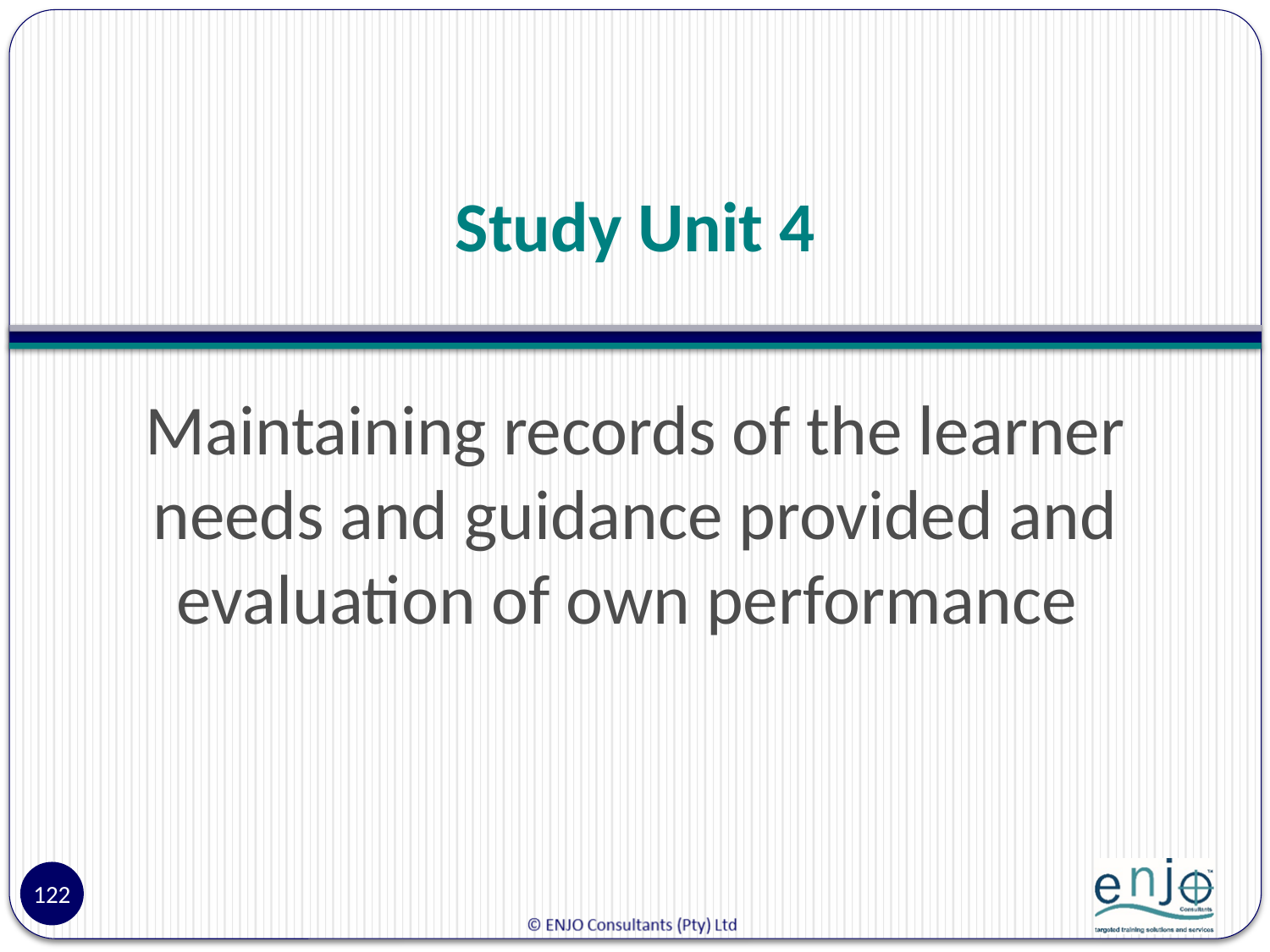

# Study Unit 4
Maintaining records of the learner needs and guidance provided and evaluation of own performance
122